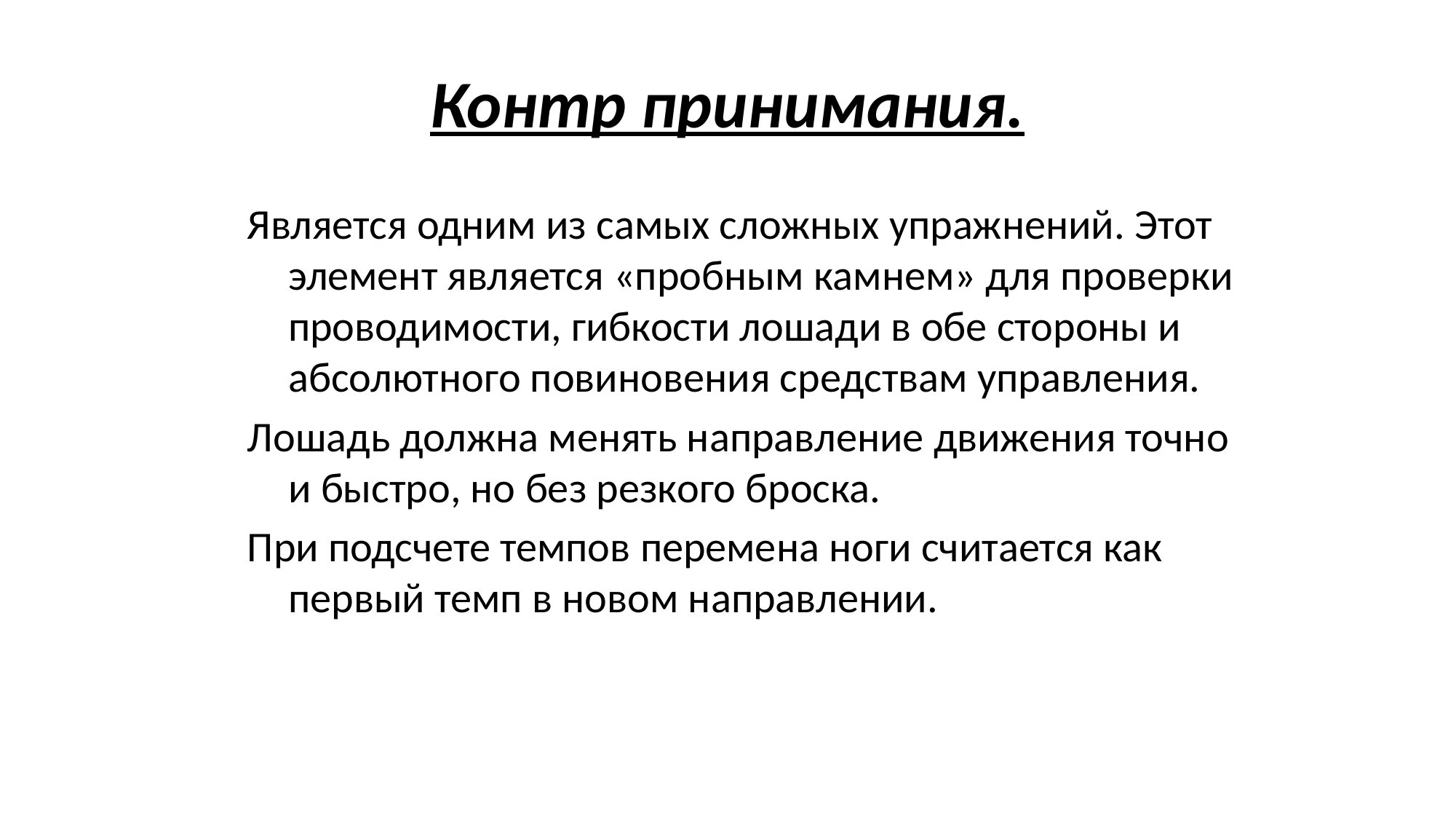

# Контр принимания.
Является одним из самых сложных упражнений. Этот элемент является «пробным камнем» для проверки проводимости, гибкости лошади в обе стороны и абсолютного повиновения средствам управления.
Лошадь должна менять направление движения точно и быстро, но без резкого броска.
При подсчете темпов перемена ноги считается как первый темп в новом направлении.